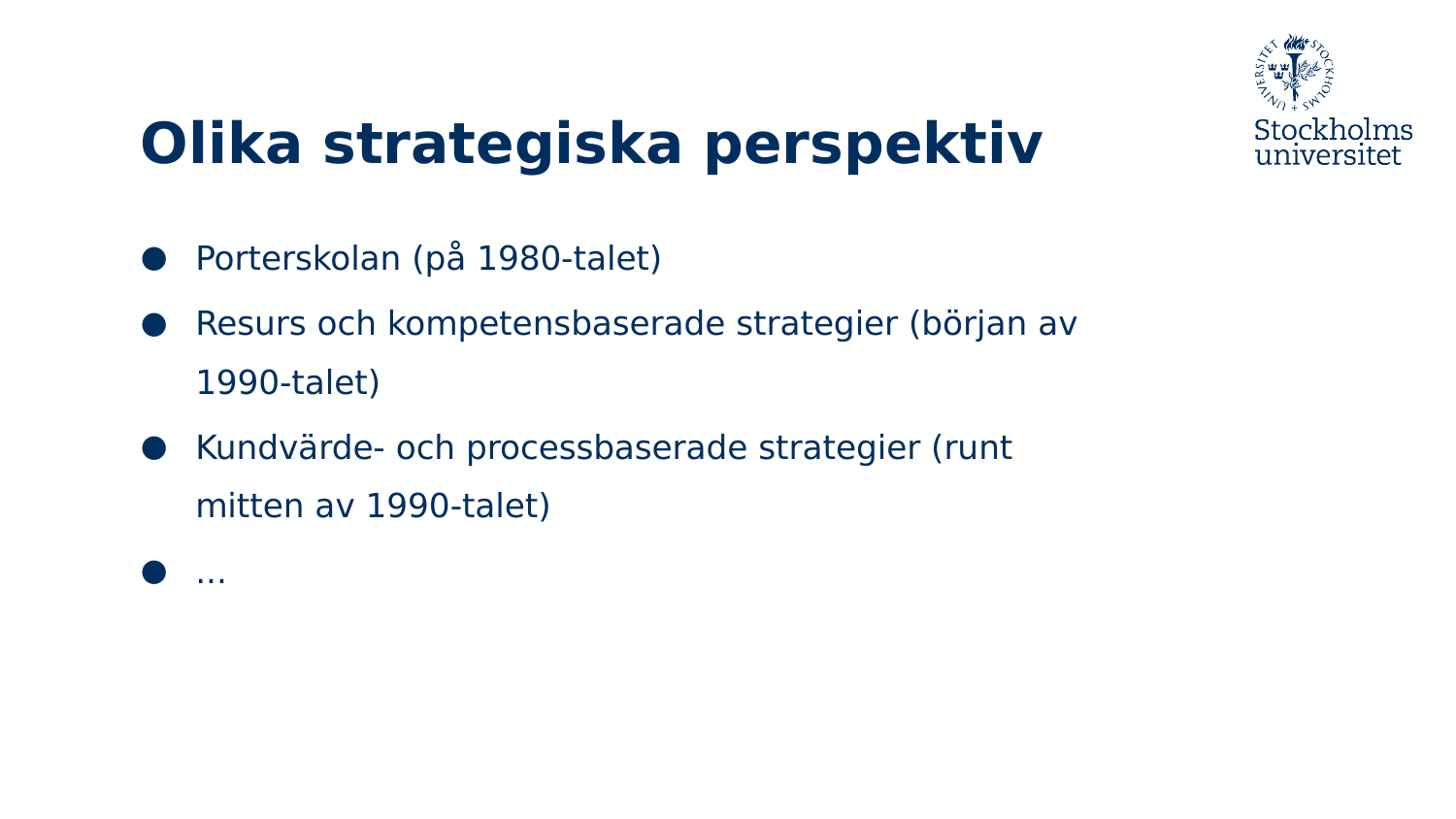

# Olika strategiska perspektiv
Porterskolan (på 1980-talet)
Resurs och kompetensbaserade strategier (början av 1990-talet)
Kundvärde- och processbaserade strategier (runt mitten av 1990-talet)
...